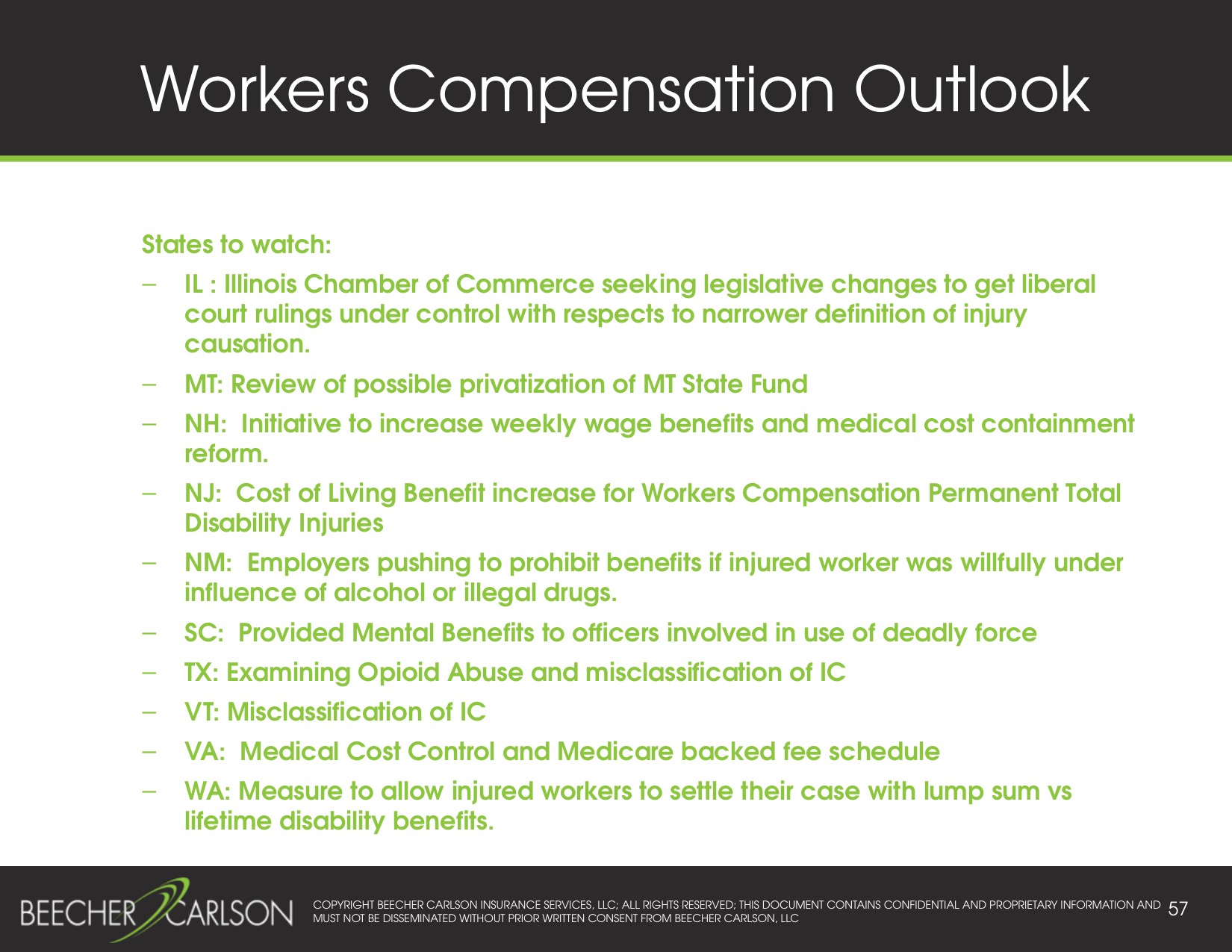

# Workers Compensation Outlook
States to watch:
IL : Illinois Chamber of Commerce seeking legislative changes to get liberal court rulings under control with respects to narrower definition of injury causation.
MT: Review of possible privatization of MT State Fund
NH:  Initiative to increase weekly wage benefits and medical cost containment reform.
NJ:  Cost of Living Benefit increase for Workers Compensation Permanent Total Disability Injuries
NM:  Employers pushing to prohibit benefits if injured worker was willfully under influence of alcohol or illegal drugs.
SC:  Provided Mental Benefits to officers involved in use of deadly force
TX: Examining Opioid Abuse and misclassification of IC
VT: Misclassification of IC
VA:  Medical Cost Control and Medicare backed fee schedule
WA: Measure to allow injured workers to settle their case with lump sum vs lifetime disability benefits.

57